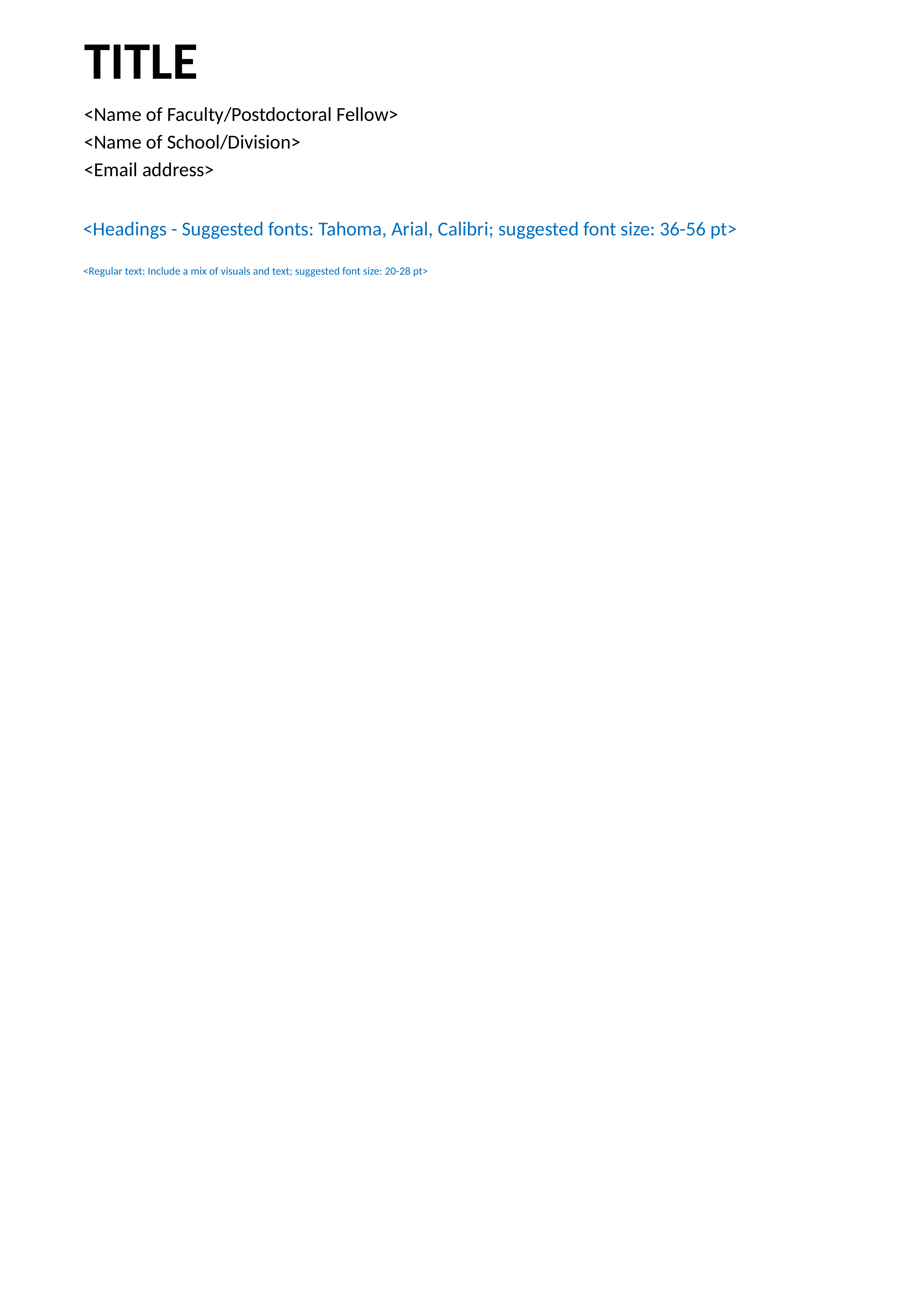

# TITLE
<Name of Faculty/Postdoctoral Fellow>
<Name of School/Division>
<Email address>
<Headings - Suggested fonts: Tahoma, Arial, Calibri; suggested font size: 36-56 pt>

<Regular text: Include a mix of visuals and text; suggested font size: 20-28 pt>